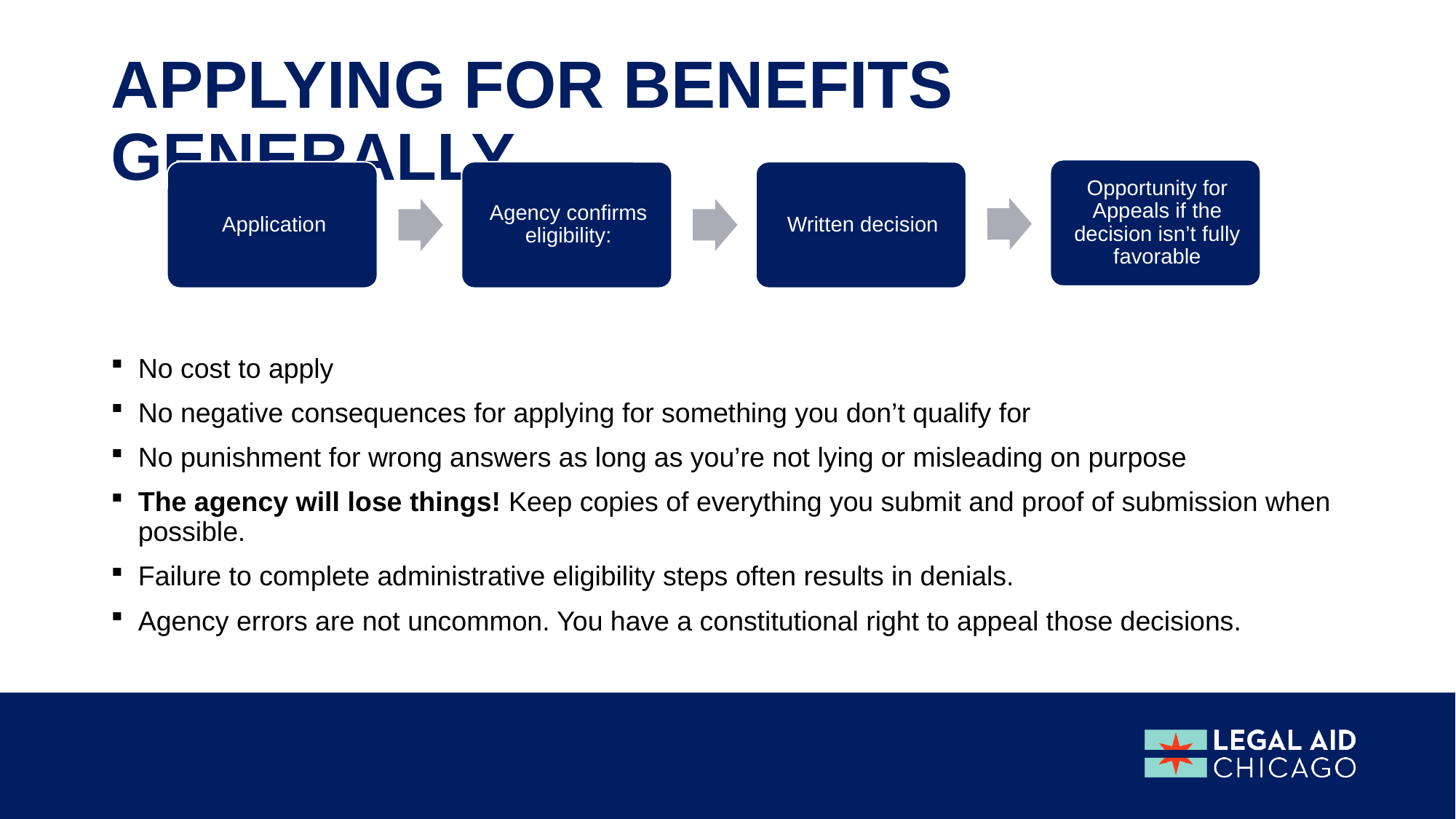

# Applying for benefits Generally
Application

Agency confirms eligibility:

Written decision

Opportunity for Appeals if the decision isn’t fully favorable
No cost to apply
No negative consequences for applying for something you don’t qualify for
No punishment for wrong answers as long as you’re not lying or misleading on purpose
The agency will lose things! Keep copies of everything you submit and proof of submission when possible.
Failure to complete administrative eligibility steps often results in denials.
Agency errors are not uncommon. You have a constitutional right to appeal those decisions.